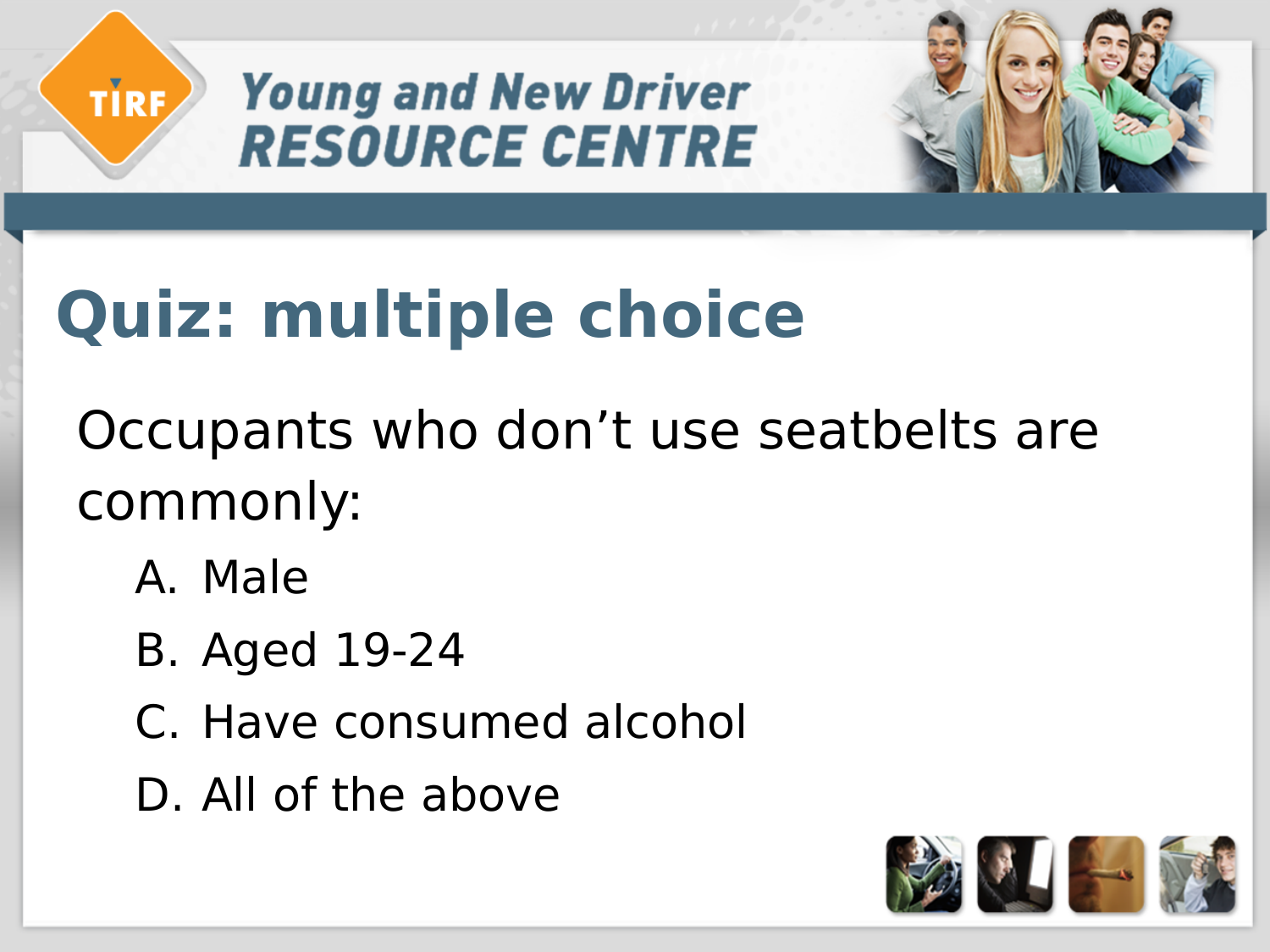

# Quiz: multiple choice
Occupants who don’t use seatbelts are commonly:
Male
Aged 19-24
Have consumed alcohol
All of the above